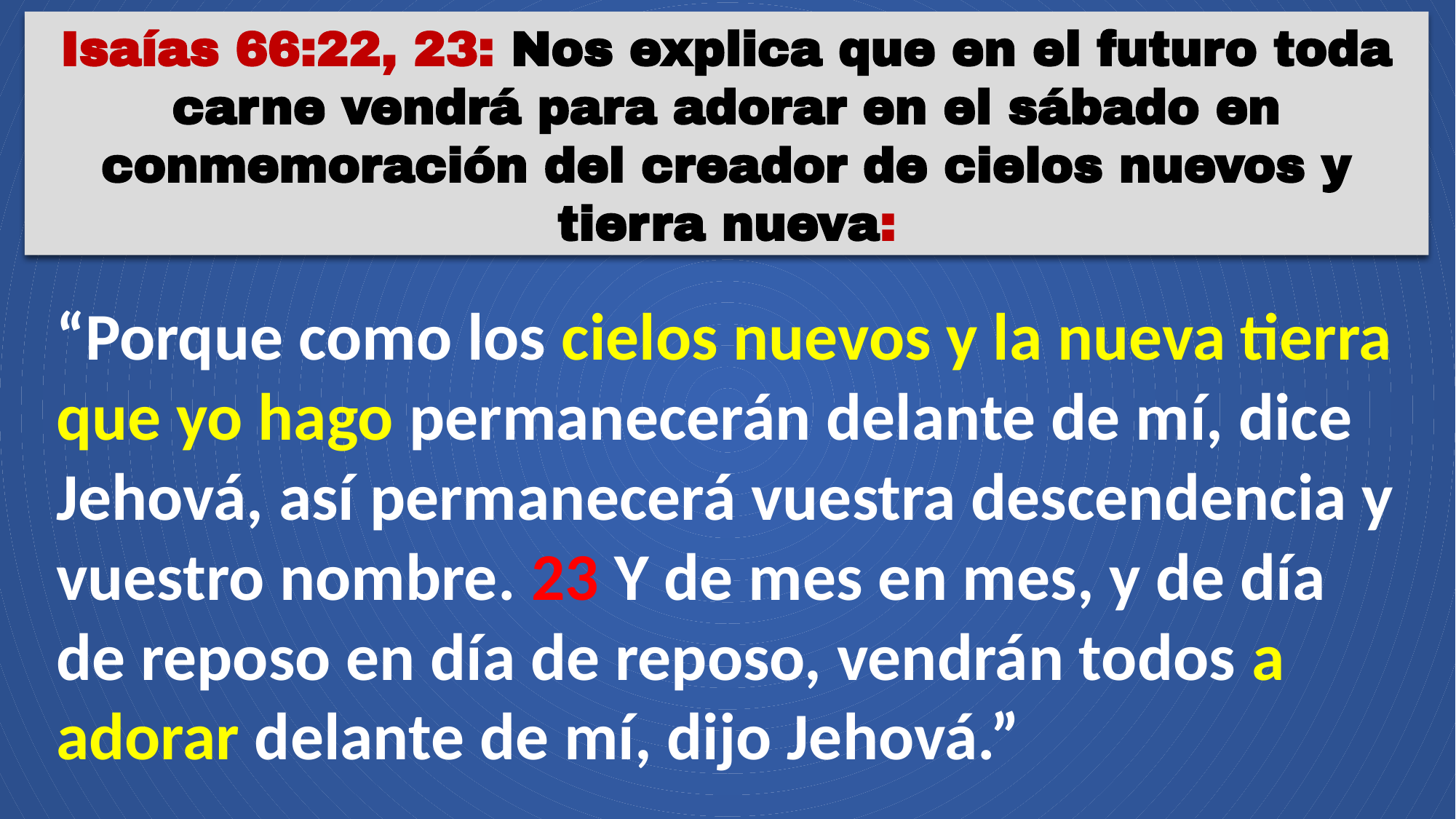

Isaías 66:22, 23: Nos explica que en el futuro toda carne vendrá para adorar en el sábado en conmemoración del creador de cielos nuevos y tierra nueva:
“Porque como los cielos nuevos y la nueva tierra que yo hago permanecerán delante de mí, dice Jehová, así permanecerá vuestra descendencia y vuestro nombre. 23 Y de mes en mes, y de día de reposo en día de reposo, vendrán todos a adorar delante de mí, dijo Jehová.”